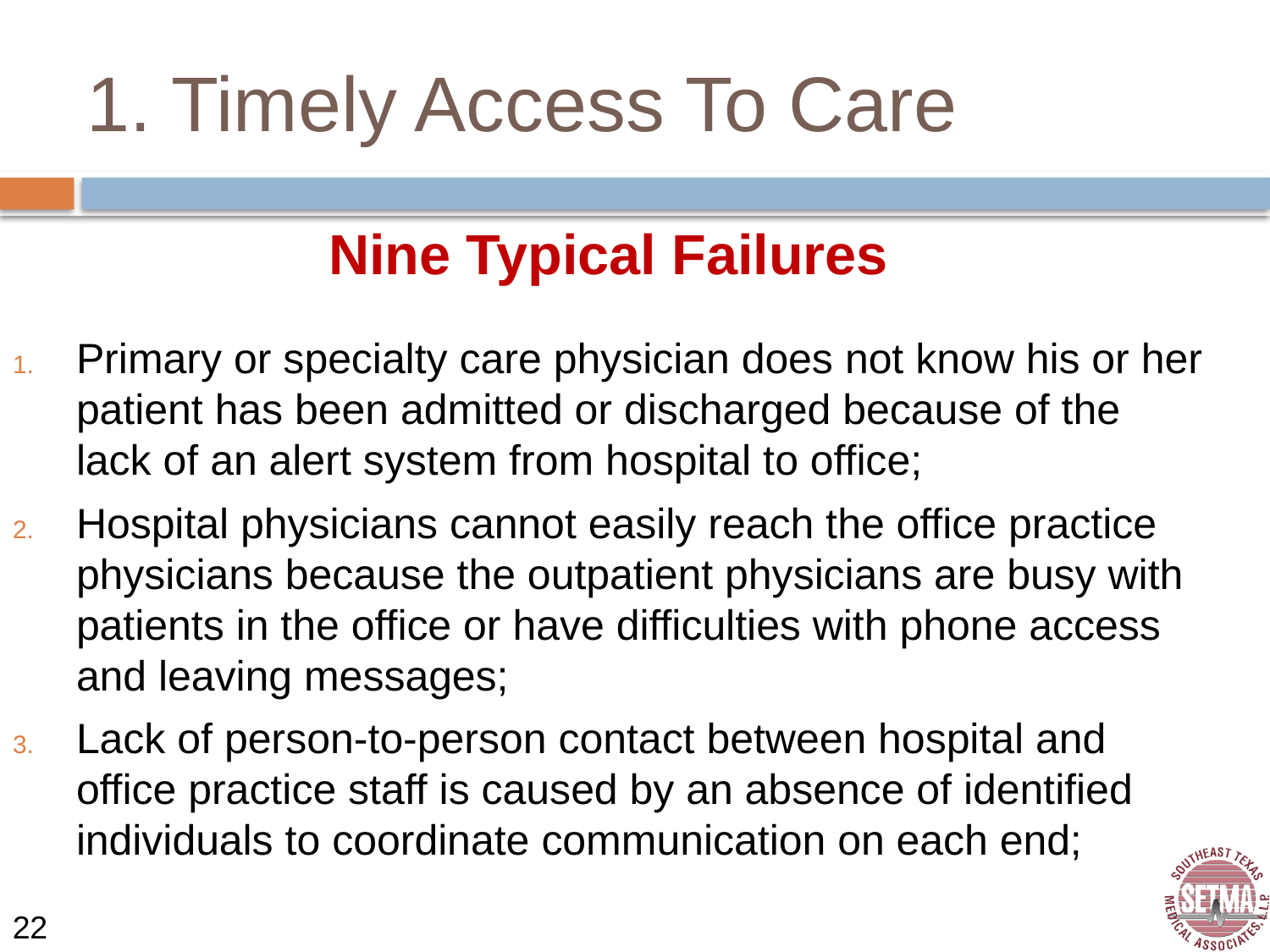

# 1. Timely Access To Care
Nine Typical Failures

Primary or specialty care physician does not know his or her patient has been admitted or discharged because of the lack of an alert system from hospital to office;
Hospital physicians cannot easily reach the office practice physicians because the outpatient physicians are busy with patients in the office or have difficulties with phone access and leaving messages;
Lack of person-to-person contact between hospital and office practice staff is caused by an absence of identified individuals to coordinate communication on each end;